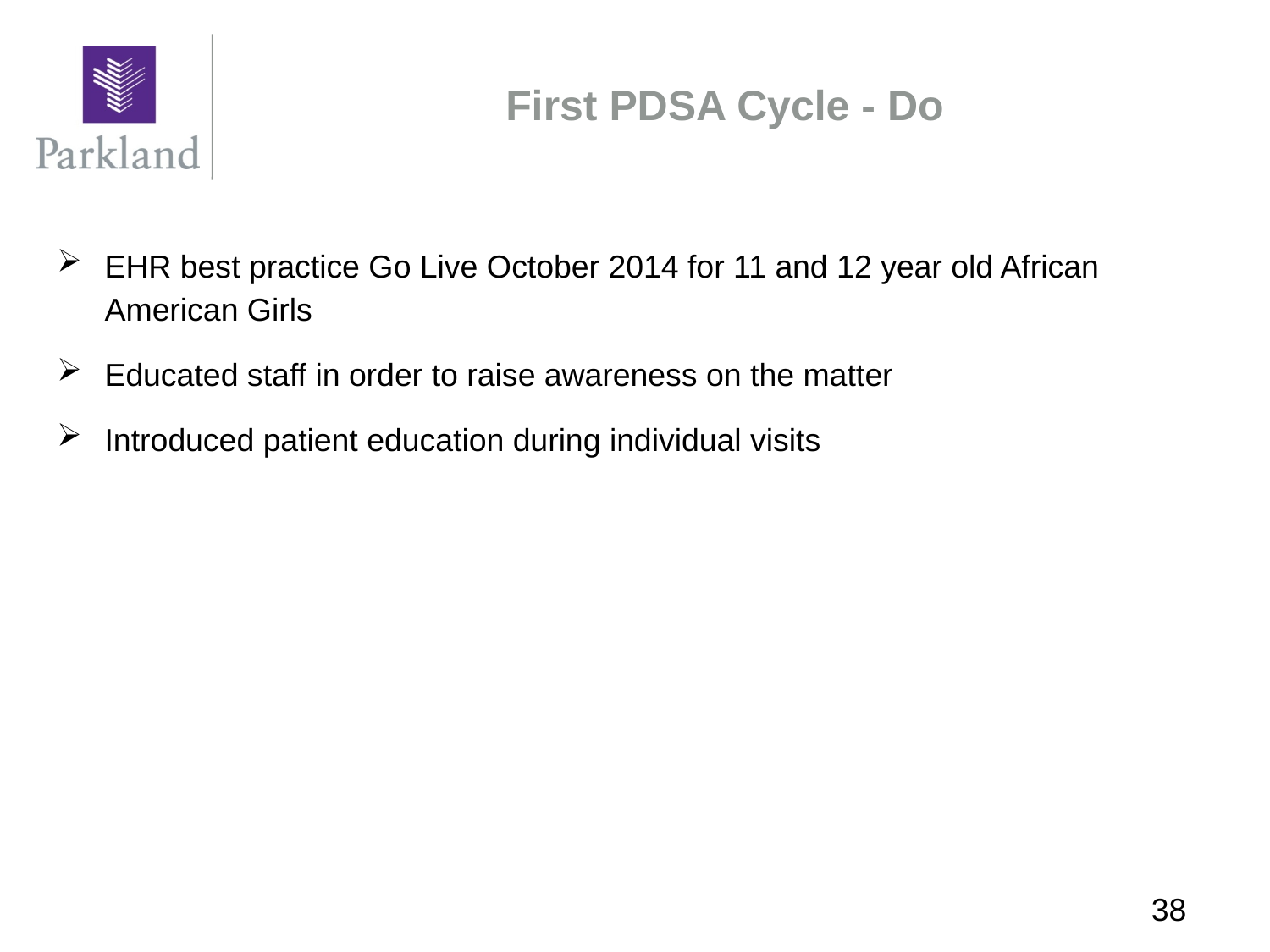

# First PDSA Cycle - Do

EHR best practice Go Live October 2014 for 11 and 12 year old African American Girls
Educated staff in order to raise awareness on the matter
Introduced patient education during individual visits